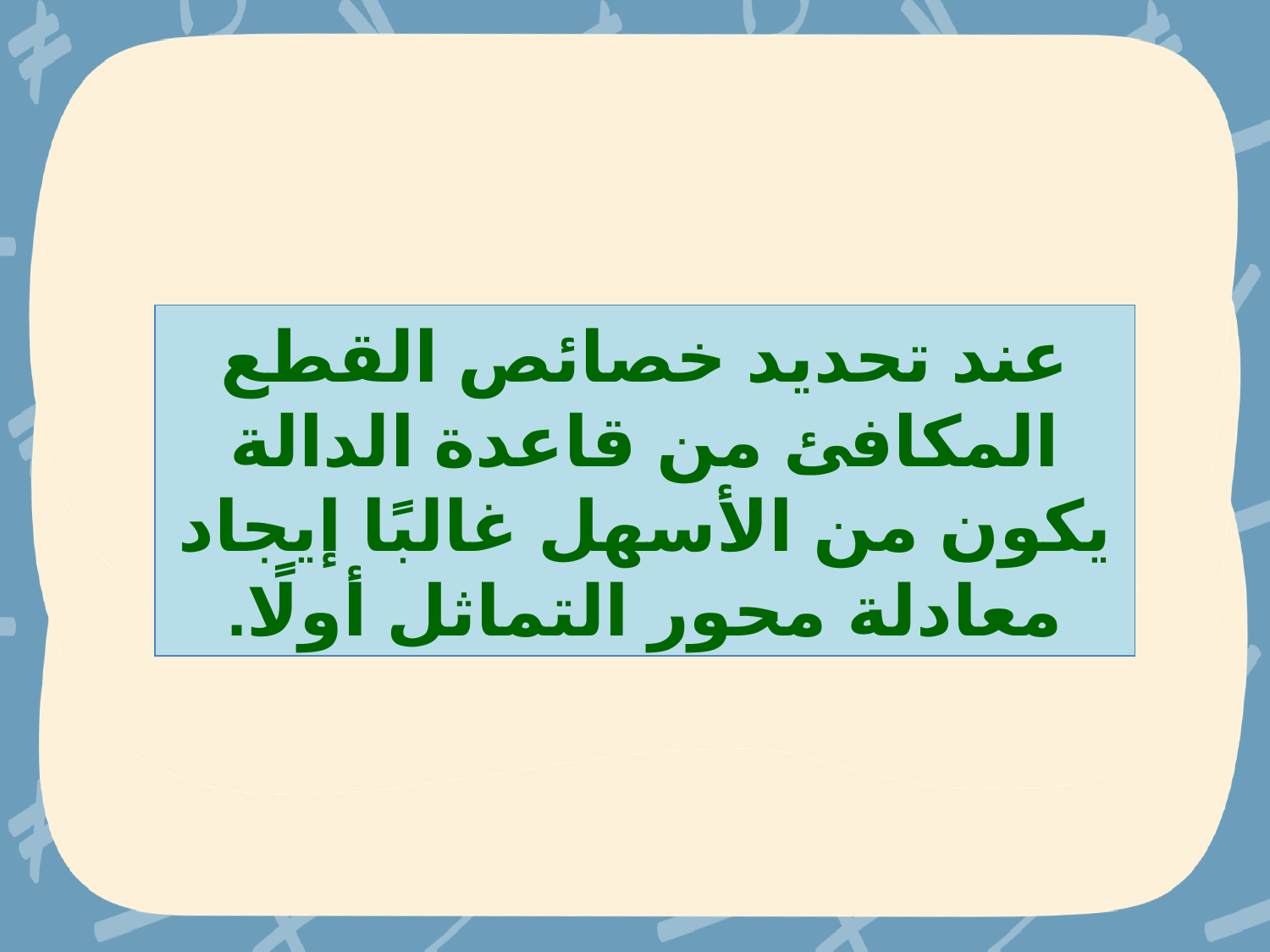

عند تحديد خصائص القطع المكافئ من قاعدة الدالة يكون من الأسهل غالبًا إيجاد معادلة محور التماثل أولًا.